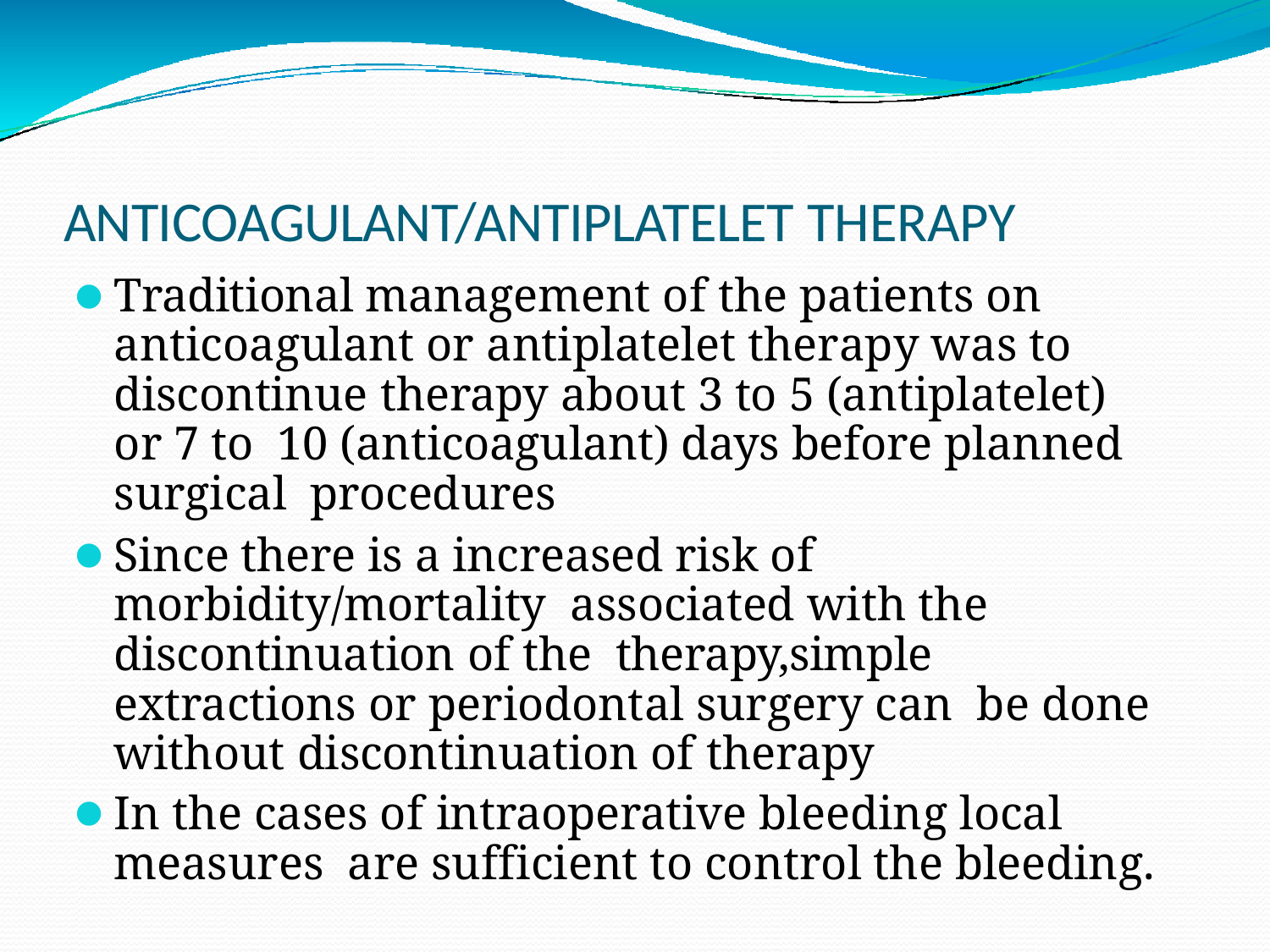

# ANTICOAGULANT/ANTIPLATELET THERAPY
Traditional management of the patients on  anticoagulant or antiplatelet therapy was to  discontinue therapy about 3 to 5 (antiplatelet) or 7 to  10 (anticoagulant) days before planned surgical  procedures
Since there is a increased risk of morbidity/mortality  associated with the discontinuation of the  therapy,simple extractions or periodontal surgery can  be done without discontinuation of therapy
In the cases of intraoperative bleeding local measures  are sufficient to control the bleeding.